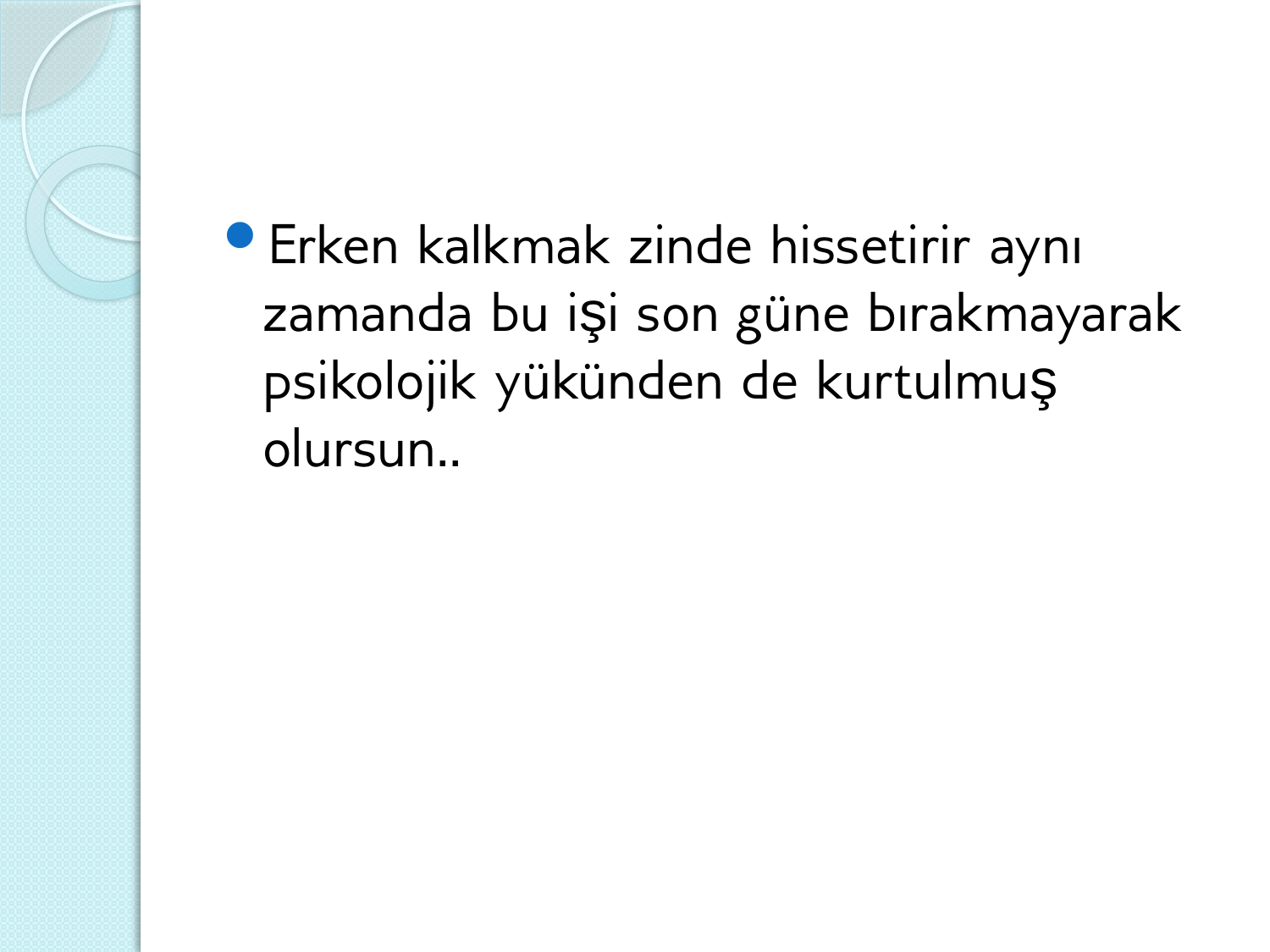

#
Erken kalkmak zinde hissetirir aynı zamanda bu işi son güne bırakmayarak psikolojik yükünden de kurtulmuş olursun..